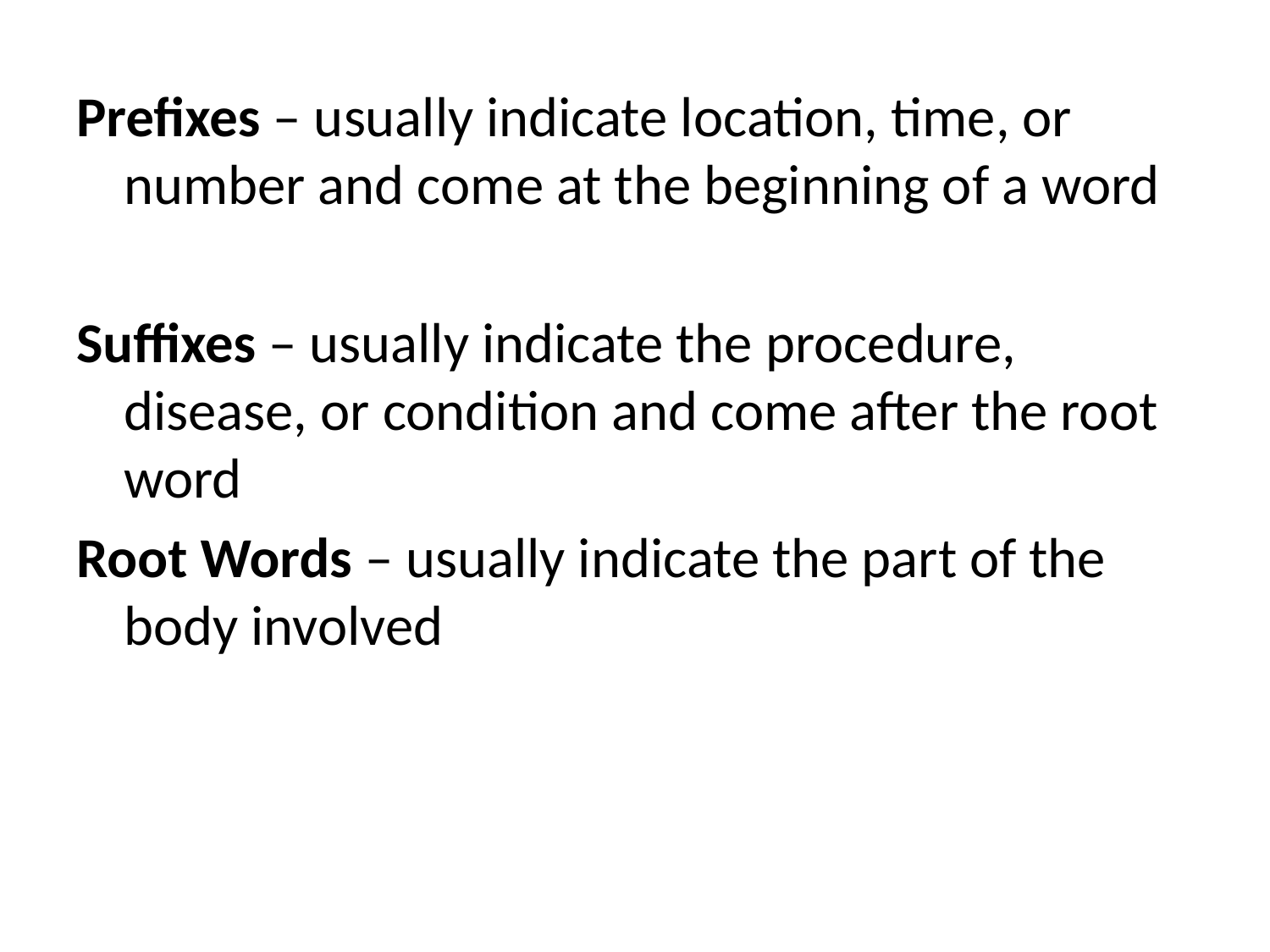

#
Prefixes – usually indicate location, time, or number and come at the beginning of a word

Suffixes – usually indicate the procedure, disease, or condition and come after the root word
Root Words – usually indicate the part of the body involved